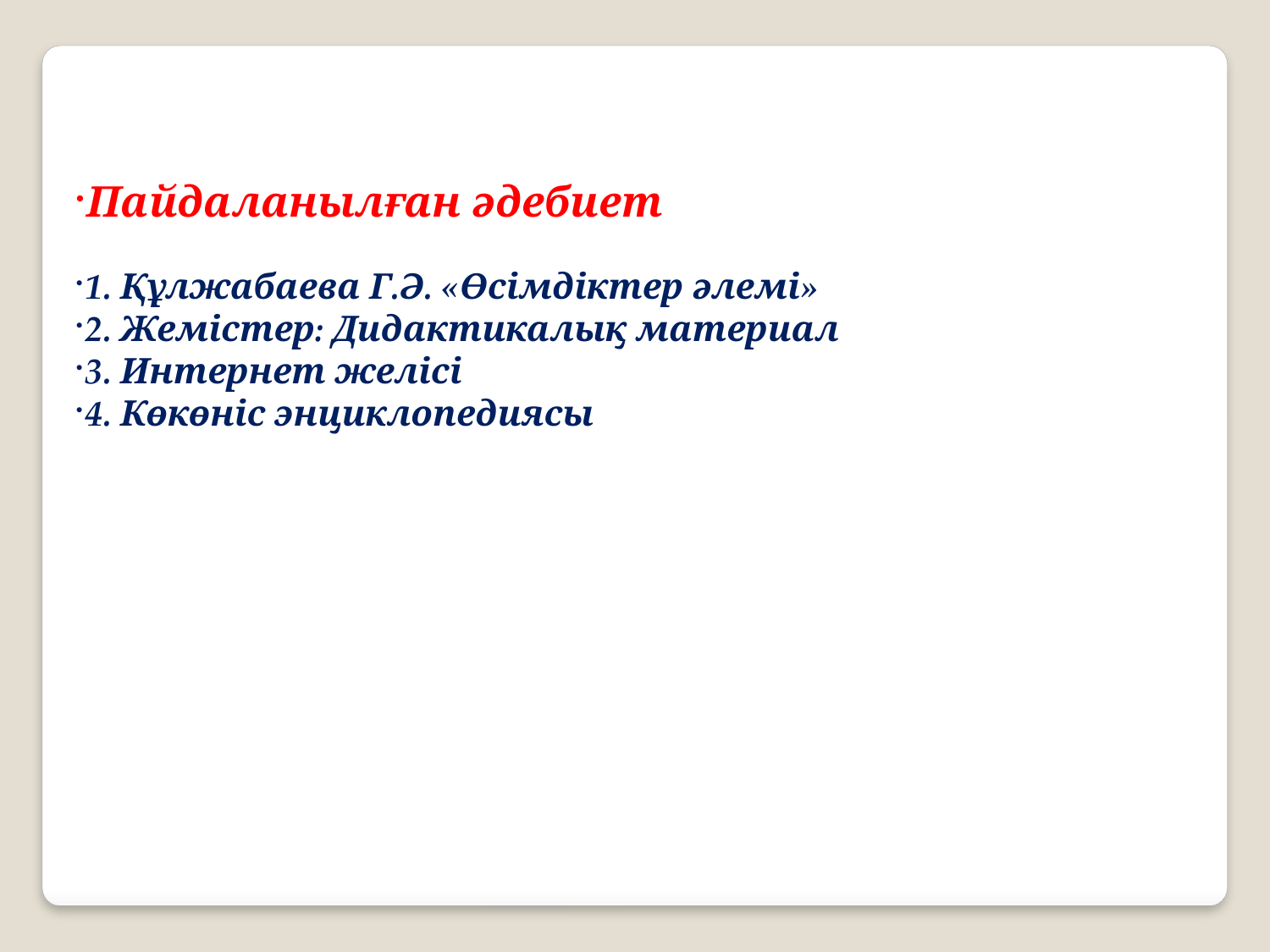

Пайдаланылған әдебиет

1. Құлжабаева Г.Ә. «Өсімдіктер әлемі»
2. Жемістер: Дидактикалық материал
3. Интернет желісі
4. Көкөніс энциклопедиясы